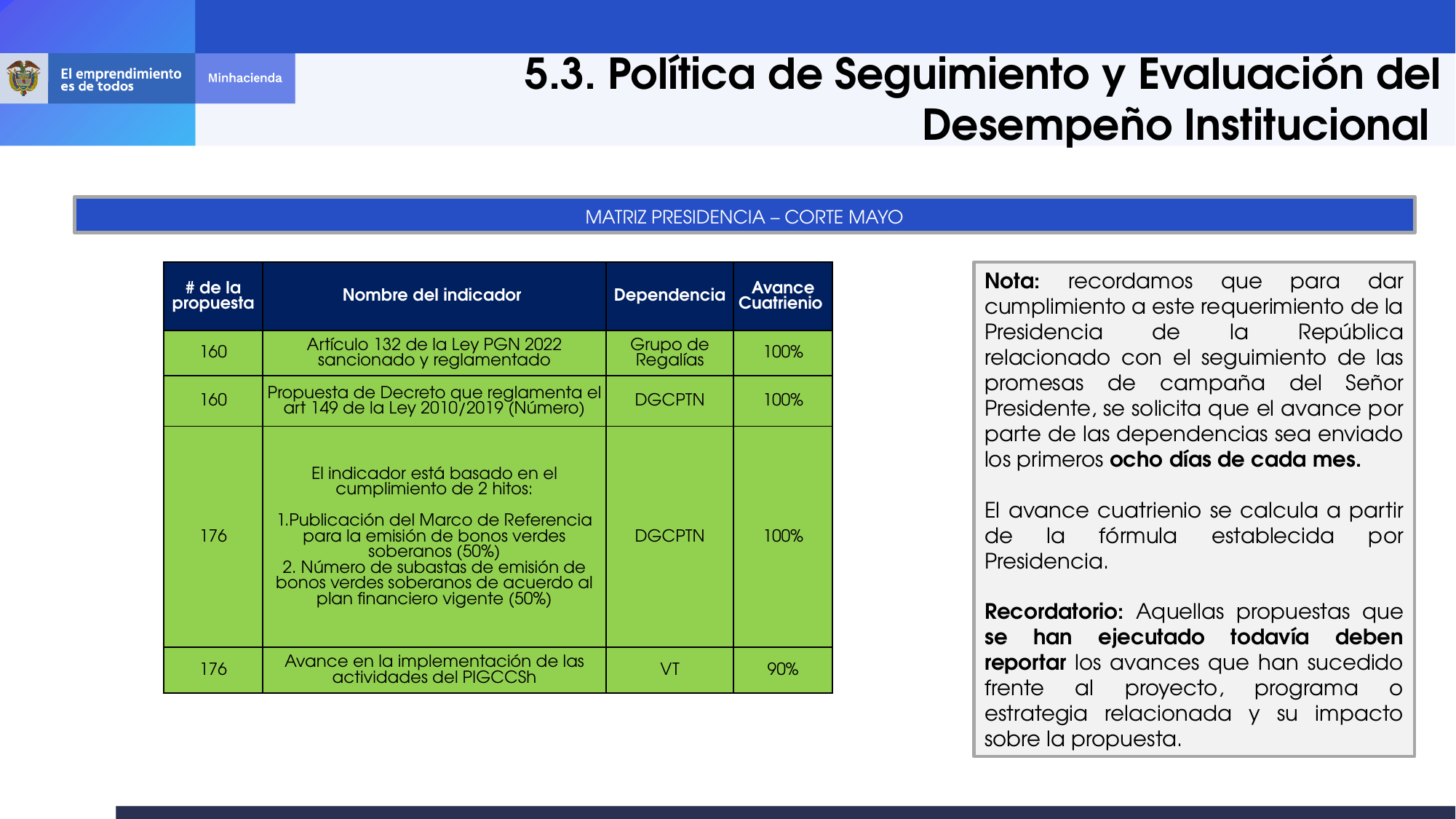

5.3. Política de Seguimiento y Evaluación del Desempeño Institucional
MATRIZ PRESIDENCIA – CORTE MAYO
| # de la propuesta | Nombre del indicador | Dependencia | Avance Cuatrienio |
| --- | --- | --- | --- |
| 160 | Artículo 132 de la Ley PGN 2022 sancionado y reglamentado | Grupo de Regalías | 100% |
| 160 | Propuesta de Decreto que reglamenta el art 149 de la Ley 2010/2019 (Número) | DGCPTN | 100% |
| 176 | El indicador está basado en el cumplimiento de 2 hitos: 1.Publicación del Marco de Referencia para la emisión de bonos verdes soberanos (50%) 2. Número de subastas de emisión de bonos verdes soberanos de acuerdo al plan financiero vigente (50%) | DGCPTN | 100% |
| 176 | Avance en la implementación de las actividades del PIGCCSh | VT | 90% |
Nota: recordamos que para dar cumplimiento a este requerimiento de la Presidencia de la República relacionado con el seguimiento de las promesas de campaña del Señor Presidente, se solicita que el avance por parte de las dependencias sea enviado los primeros ocho días de cada mes.

El avance cuatrienio se calcula a partir de la fórmula establecida por Presidencia.

Recordatorio: Aquellas propuestas que se han ejecutado todavía deben reportar los avances que han sucedido frente al proyecto, programa o estrategia relacionada y su impacto sobre la propuesta.